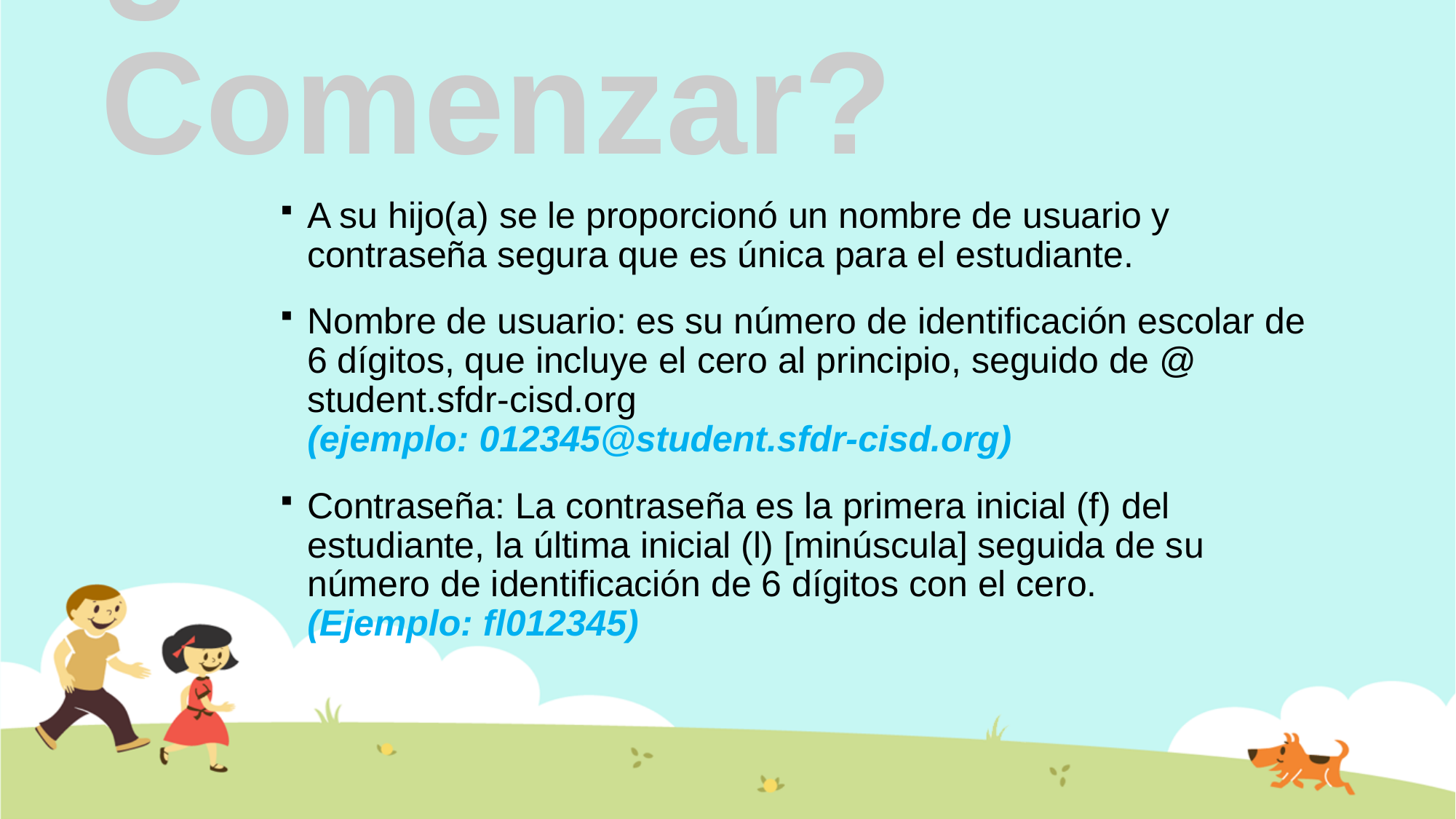

# ¿Cómo Comenzar?
A su hijo(a) se le proporcionó un nombre de usuario y contraseña segura que es única para el estudiante.
Nombre de usuario: es su número de identificación escolar de 6 dígitos, que incluye el cero al principio, seguido de @ student.sfdr-cisd.org 						(ejemplo: 012345@student.sfdr-cisd.org)
Contraseña: La contraseña es la primera inicial (f) del estudiante, la última inicial (l) [minúscula] seguida de su número de identificación de 6 dígitos con el cero. 	(Ejemplo: fl012345)